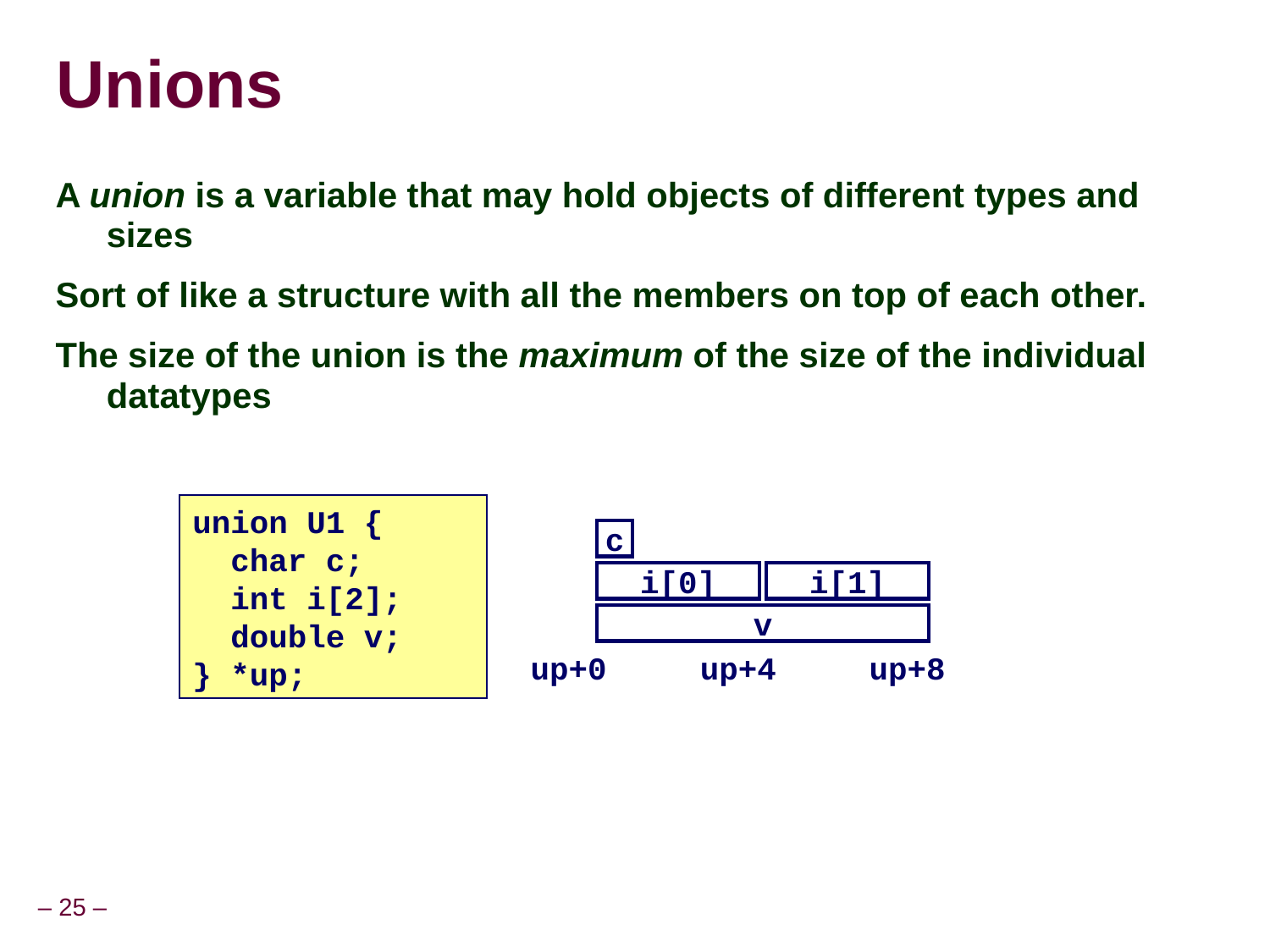

# Unions
A union is a variable that may hold objects of different types and sizes
Sort of like a structure with all the members on top of each other.
The size of the union is the maximum of the size of the individual datatypes

union U1 {
  char c;
  int i[2];
  double v;
} *up;
c
i[0]
i[1]
v
up+0
up+4
up+8